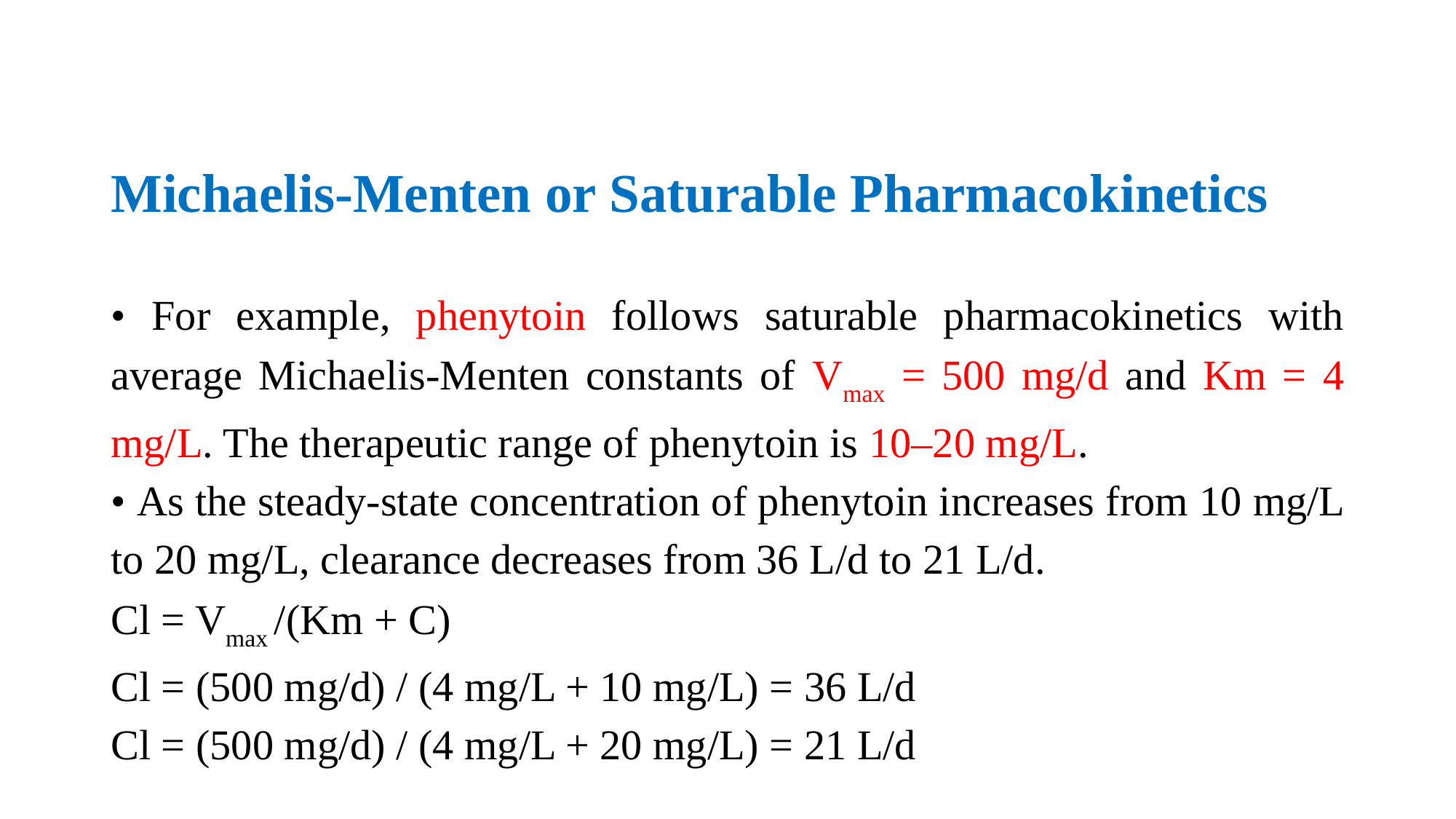

# Michaelis-Menten or Saturable Pharmacokinetics
• For example, phenytoin follows saturable pharmacokinetics with average Michaelis-Menten constants of Vmax = 500 mg/d and Km = 4 mg/L. The therapeutic range of phenytoin is 10–20 mg/L.
• As the steady-state concentration of phenytoin increases from 10 mg/L to 20 mg/L, clearance decreases from 36 L/d to 21 L/d.
Cl = Vmax /(Km + C)
Cl = (500 mg/d) / (4 mg/L + 10 mg/L) = 36 L/d
Cl = (500 mg/d) / (4 mg/L + 20 mg/L) = 21 L/d